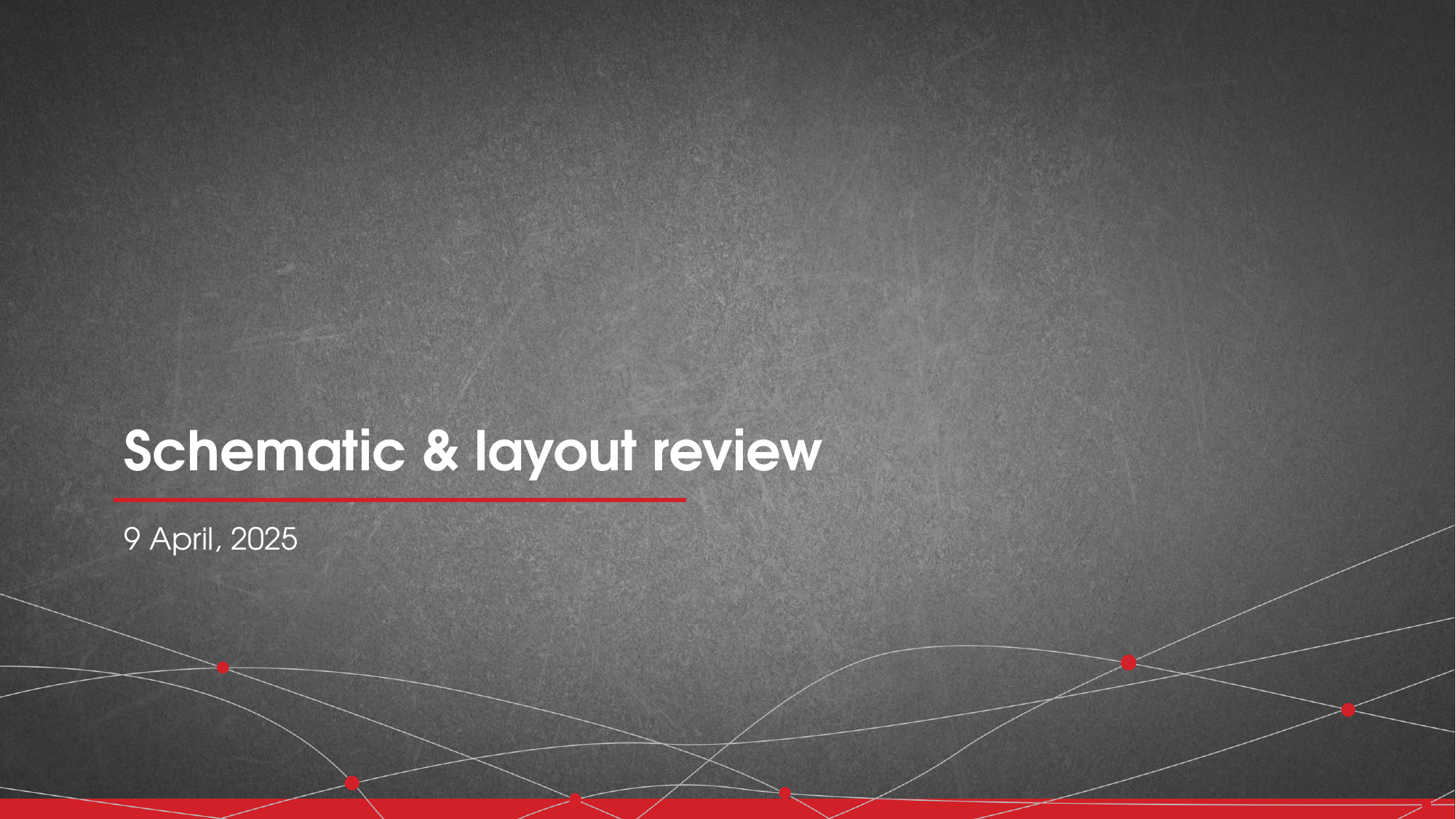

# Schematic & layout review
9 April, 2025